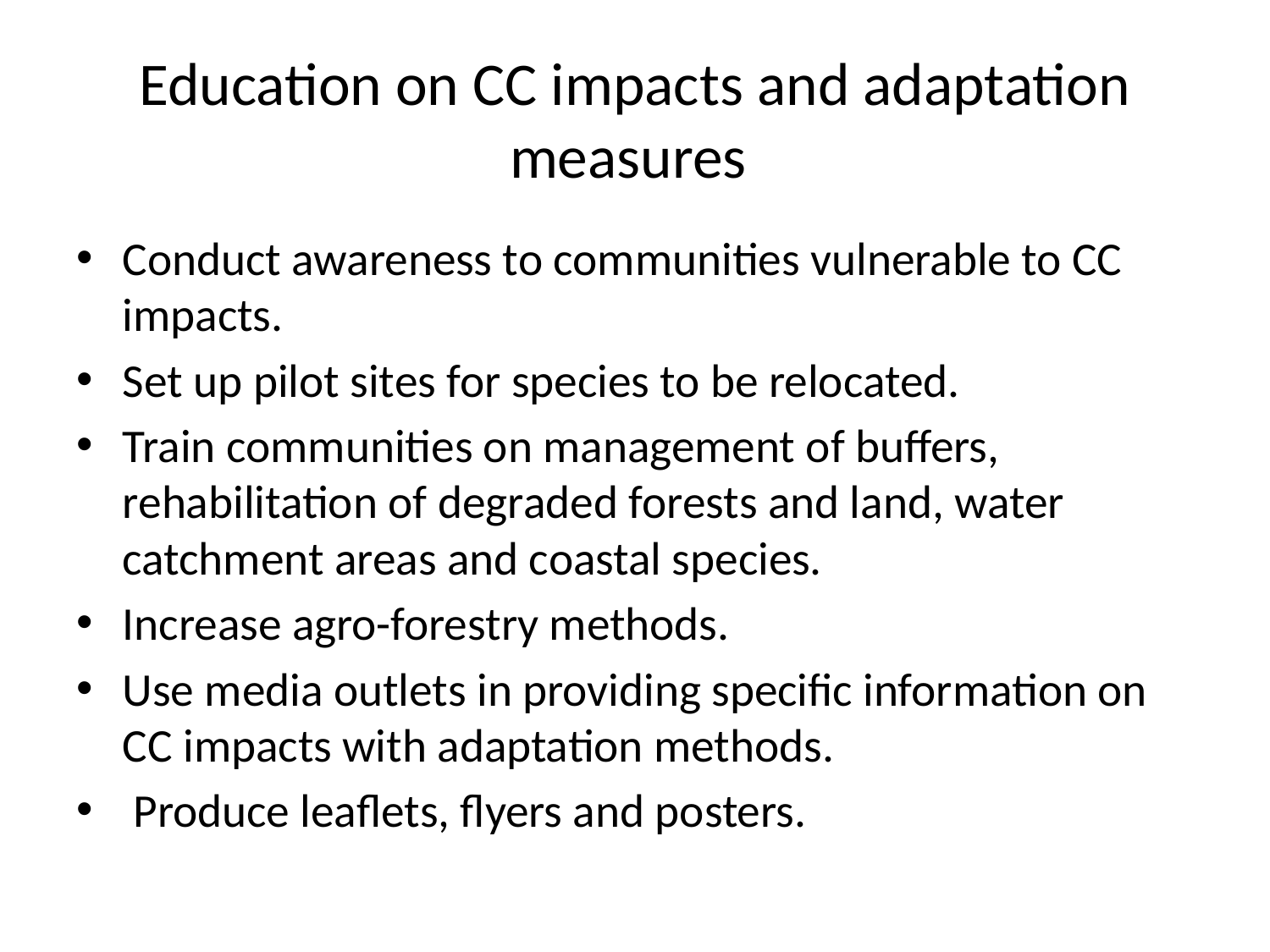

# Education on CC impacts and adaptation measures
Conduct awareness to communities vulnerable to CC impacts.
Set up pilot sites for species to be relocated.
Train communities on management of buffers, rehabilitation of degraded forests and land, water catchment areas and coastal species.
Increase agro-forestry methods.
Use media outlets in providing specific information on CC impacts with adaptation methods.
 Produce leaflets, flyers and posters.